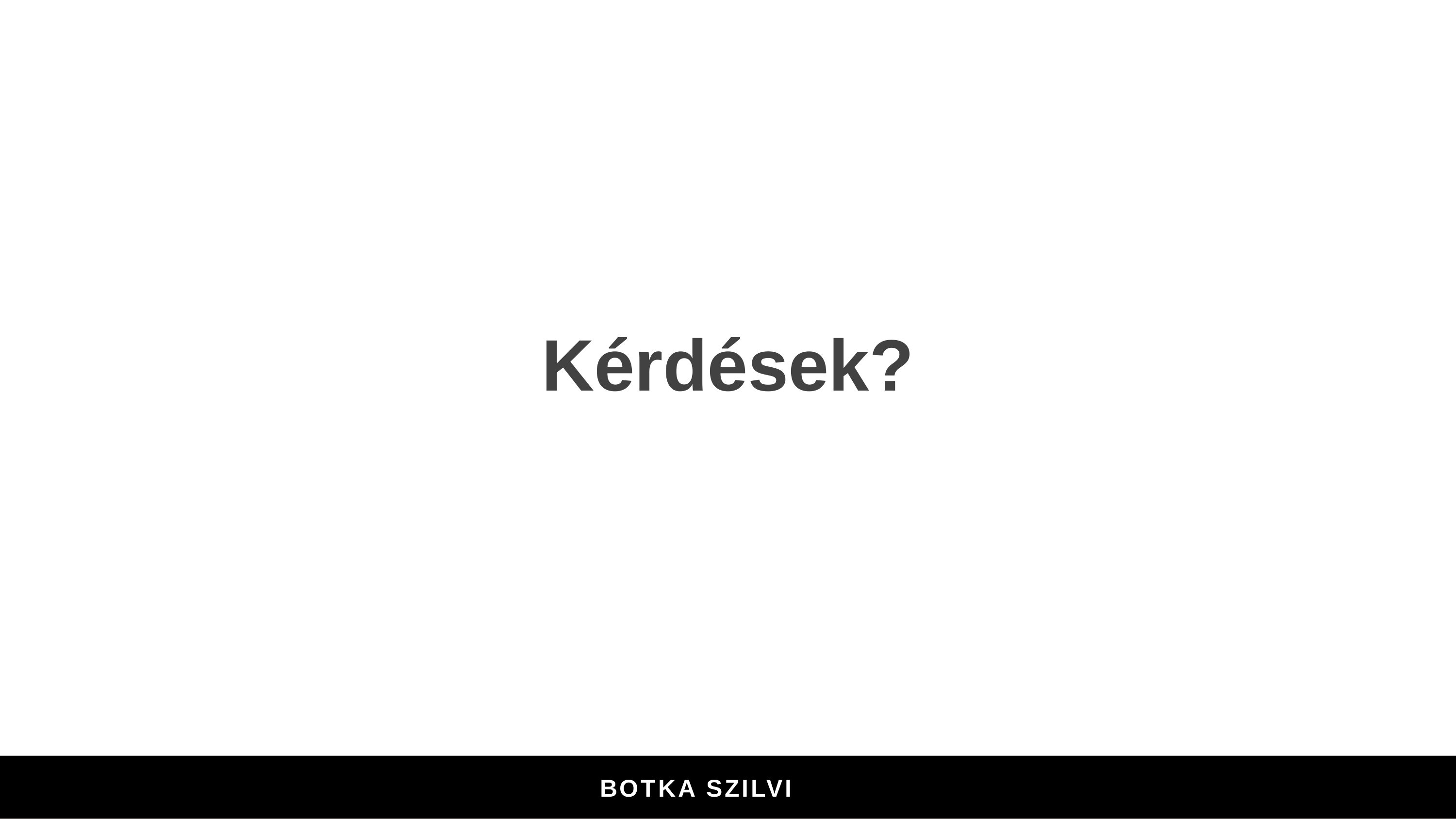

Kérdések?

BOTKA-ILYÉS SZILVI
BOTKA SZILVI
BOTKA-ILYÉS SZILVI
BOTKA SZILVI
BOTKA-ILYÉS SZILVI
BOTKA SZILVI